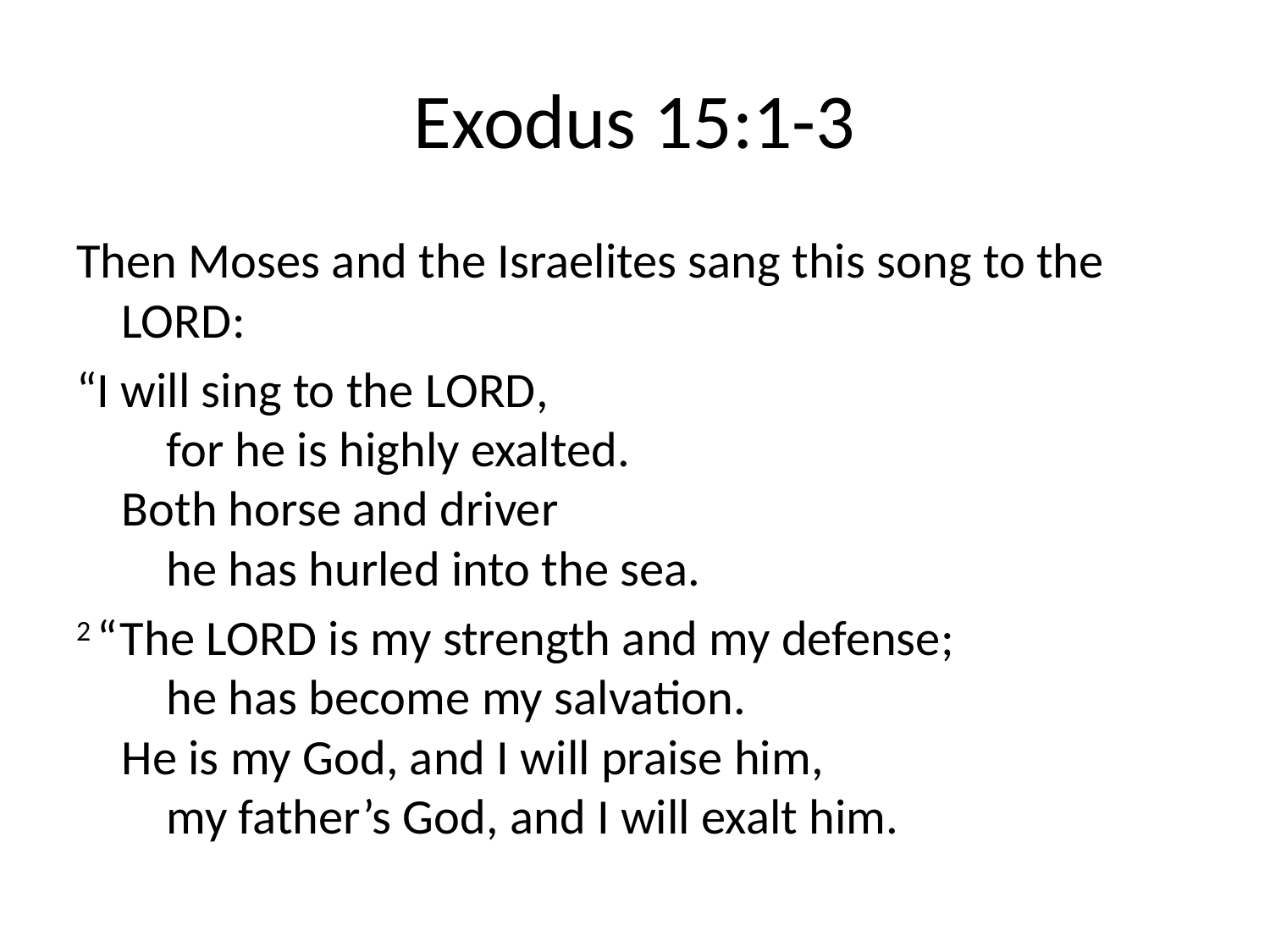

# Exodus 15:1-3
Then Moses and the Israelites sang this song to the Lord:
“I will sing to the Lord,
    for he is highly exalted.
Both horse and driver
    he has hurled into the sea.
2 “The Lord is my strength and my defense;
    he has become my salvation.
He is my God, and I will praise him,
    my father’s God, and I will exalt him.